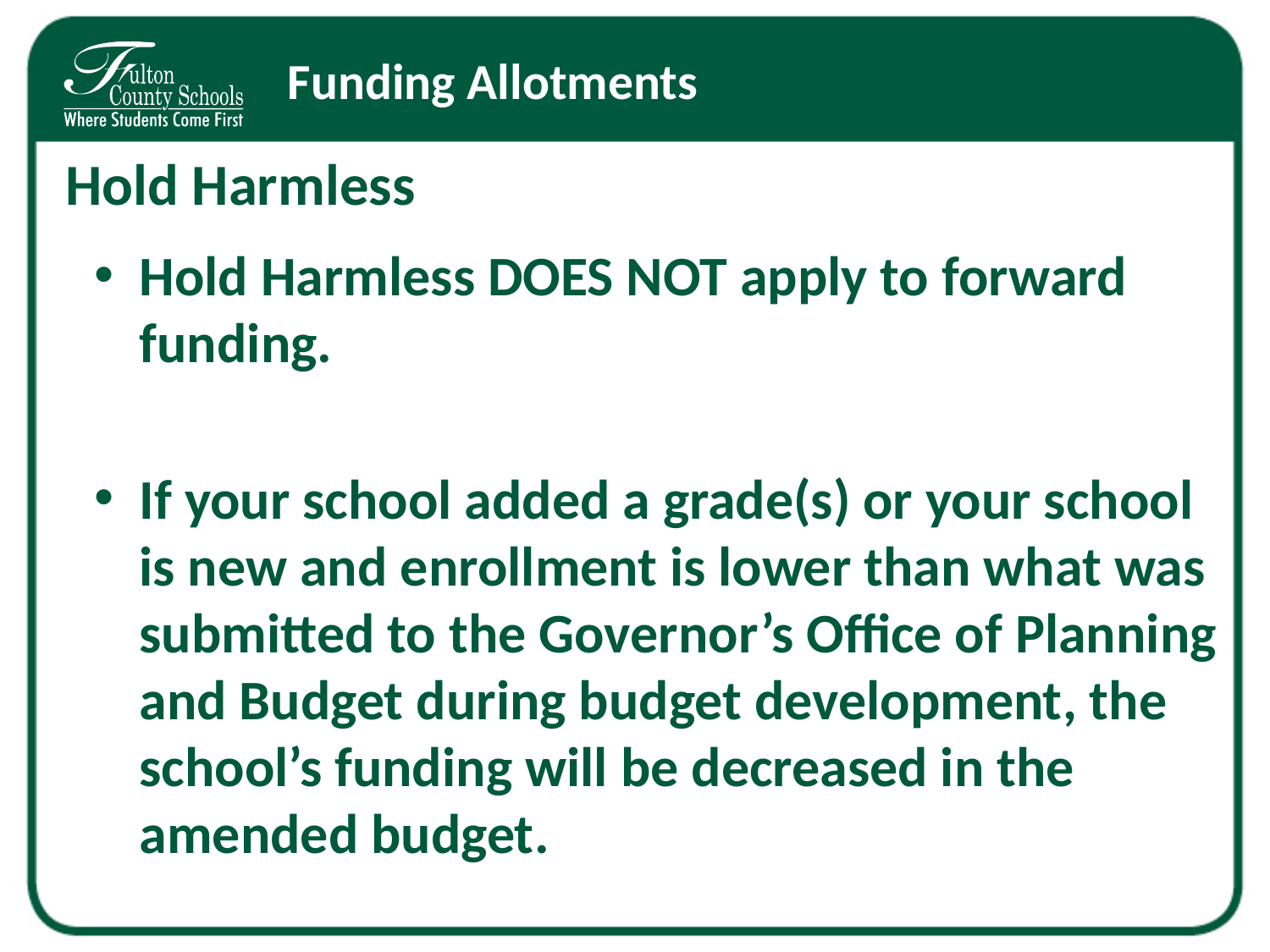

# Funding Allotments
Hold Harmless
Hold Harmless DOES NOT apply to forward funding.

If your school added a grade(s) or your school is new and enrollment is lower than what was submitted to the Governor’s Office of Planning and Budget during budget development, the school’s funding will be decreased in the amended budget.